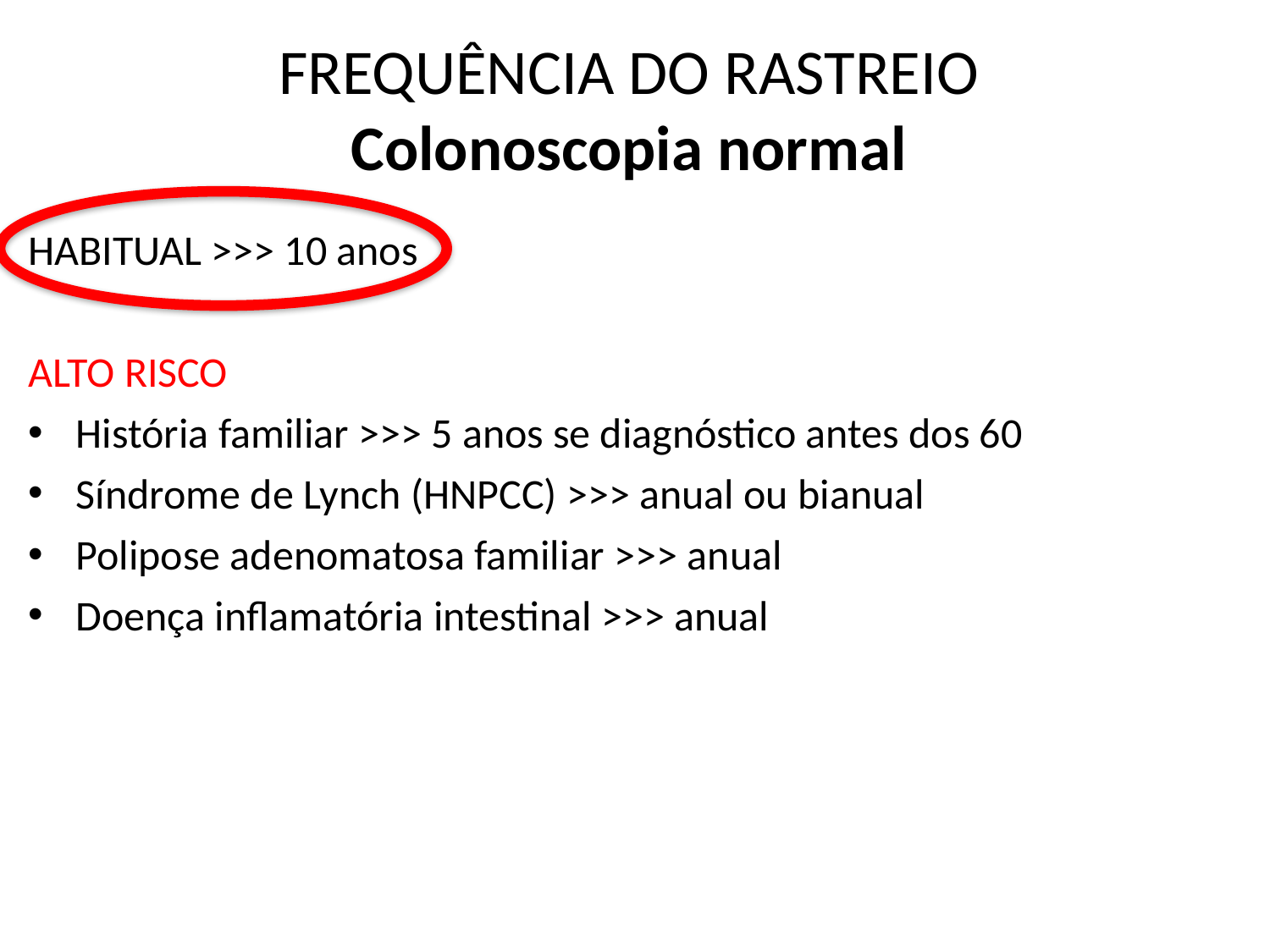

FREQUÊNCIA DO RASTREIO
Colonoscopia normal

HABITUAL >>> 10 anos

ALTO RISCO
História familiar >>> 5 anos se diagnóstico antes dos 60
Síndrome de Lynch (HNPCC) >>> anual ou bianual
Polipose adenomatosa familiar >>> anual
Doença inflamatória intestinal >>> anual